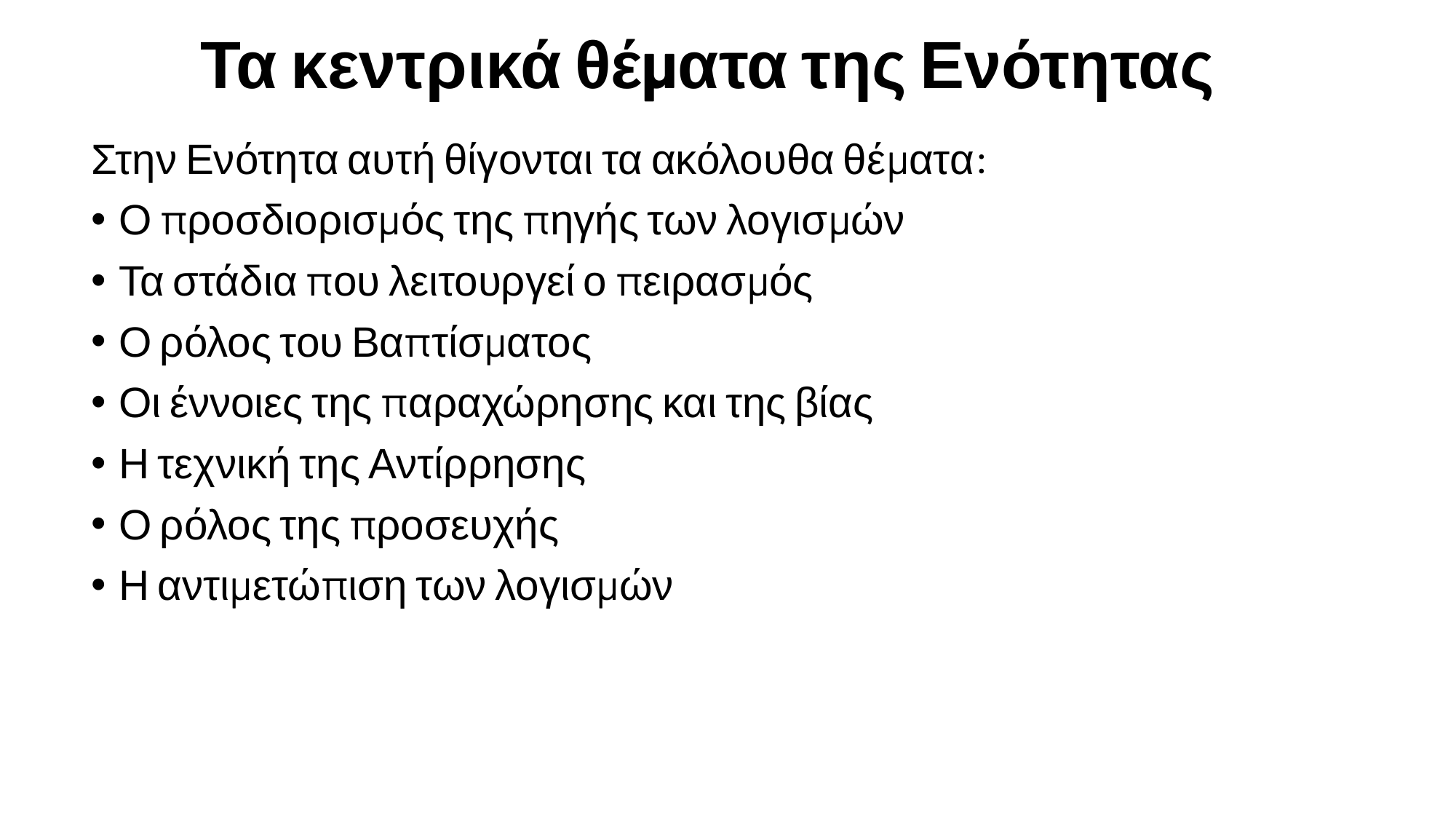

# Τα κεντρικά θέματα της Ενότητας
Στην Ενότητα αυτή θίγονται τα ακόλουθα θέματα:
Ο προσδιορισμός της πηγής των λογισμών
Τα στάδια που λειτουργεί ο πειρασμός
Ο ρόλος του Βαπτίσματος
Οι έννοιες της παραχώρησης και της βίας
Η τεχνική της Αντίρρησης
Ο ρόλος της προσευχής
Η αντιμετώπιση των λογισμών